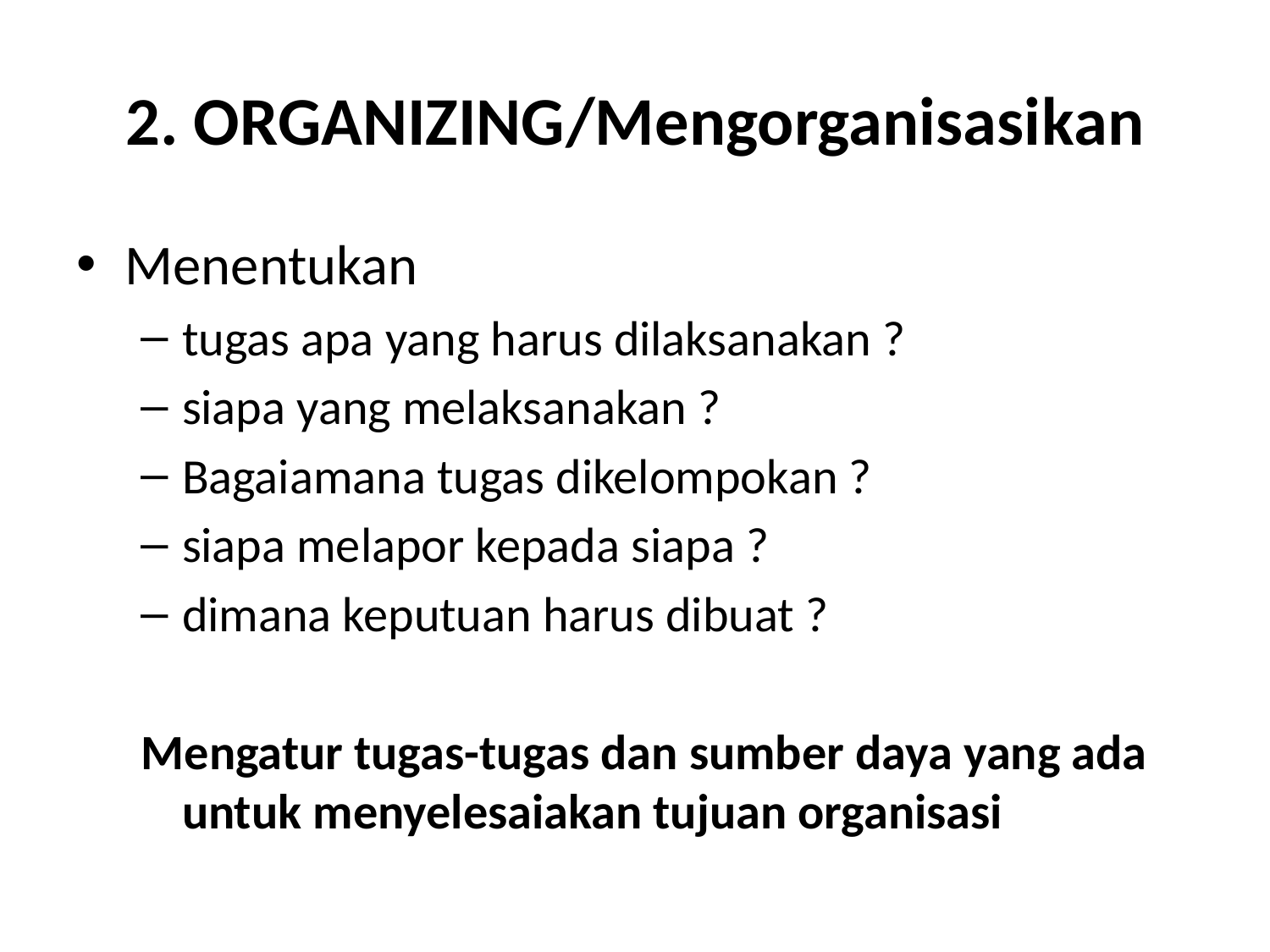

# 2. ORGANIZING/Mengorganisasikan
Menentukan
tugas apa yang harus dilaksanakan ?
siapa yang melaksanakan ?
Bagaiamana tugas dikelompokan ?
siapa melapor kepada siapa ?
dimana keputuan harus dibuat ?

Mengatur tugas-tugas dan sumber daya yang ada untuk menyelesaiakan tujuan organisasi